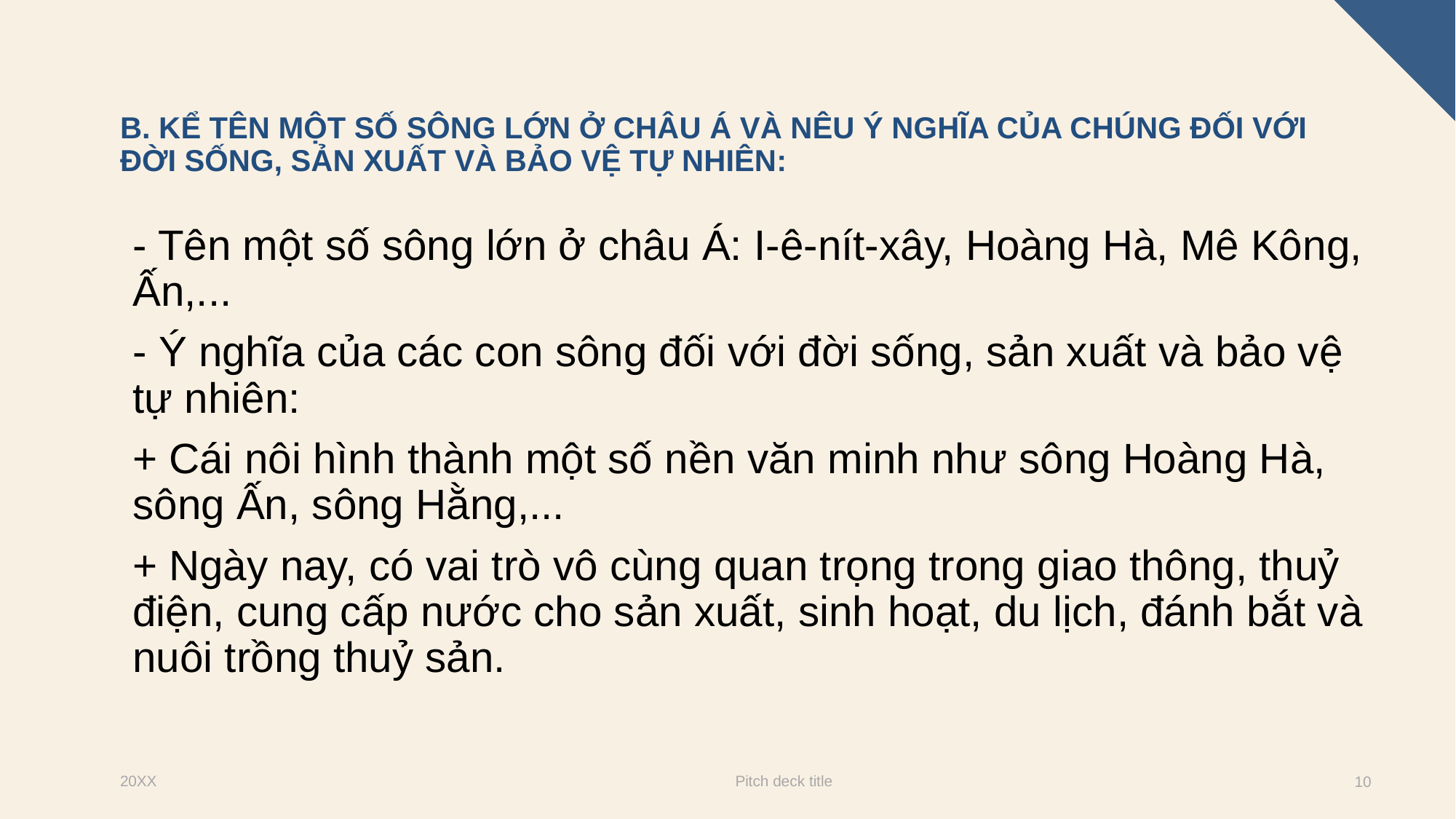

# b. Kể tên một số sông lớn ở châu Á và nêu ý nghĩa của chúng đối với đời sống, sản xuất và bảo vệ tự nhiên:
- Tên một số sông lớn ở châu Á: I-ê-nít-xây, Hoàng Hà, Mê Kông, Ấn,...
- Ý nghĩa của các con sông đối với đời sống, sản xuất và bảo vệ tự nhiên:
+ Cái nôi hình thành một số nền văn minh như sông Hoàng Hà, sông Ấn, sông Hằng,...
+ Ngày nay, có vai trò vô cùng quan trọng trong giao thông, thuỷ điện, cung cấp nước cho sản xuất, sinh hoạt, du lịch, đánh bắt và nuôi trồng thuỷ sản.

Pitch deck title
20XX
10